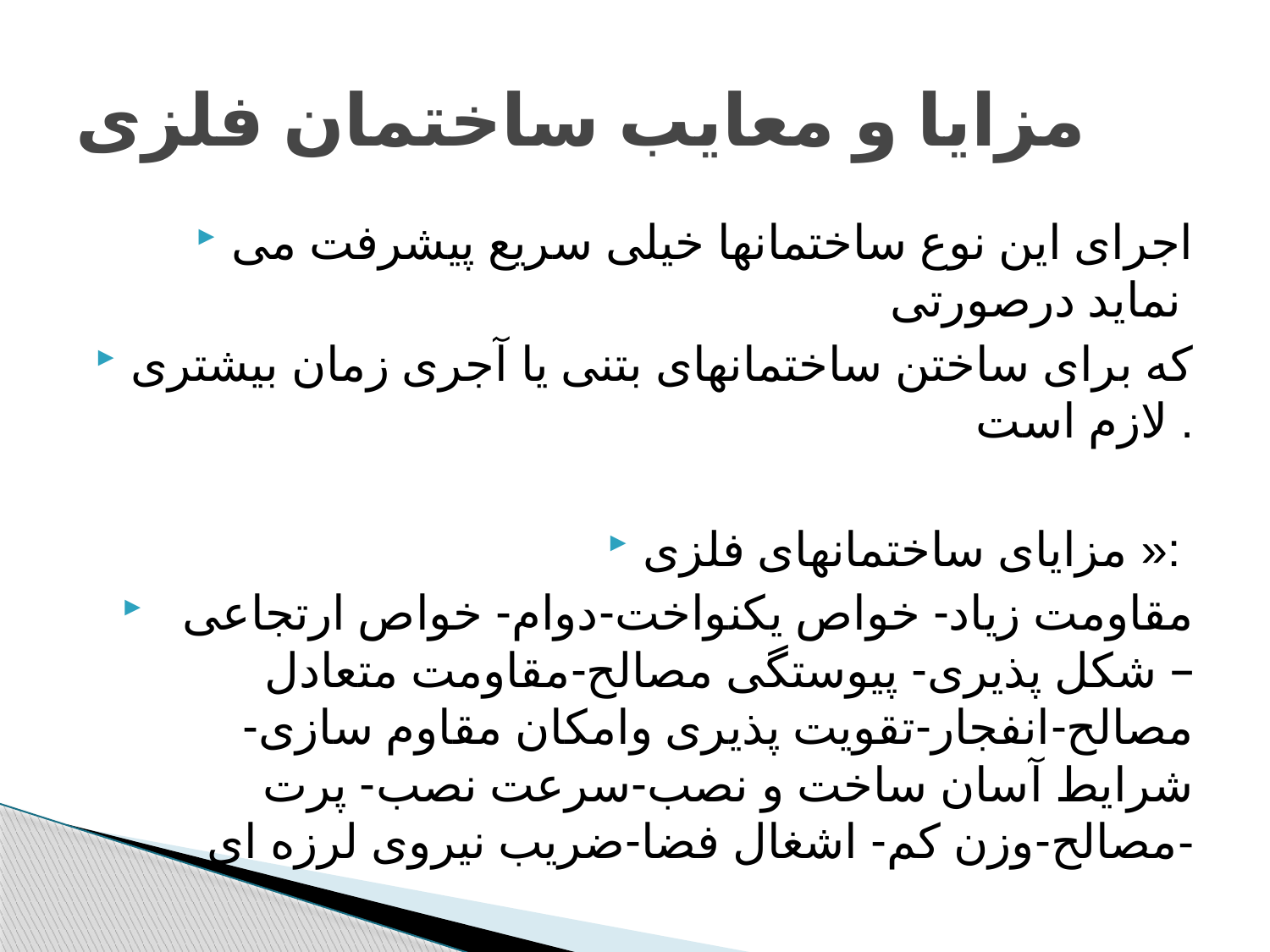

# مزایا و معایب ساختمان فلزی
اجرای این نوع ساختمانها خیلی سریع پیشرفت می نماید درصورتی
که برای ساختن ساختمانهای بتنی یا آجری زمان بیشتری لازم است .

مزایای ساختمانهای فلزی »:
  مقاومت زیاد- خواص یکنواخت-دوام- خواص ارتجاعی – شکل پذیری- پیوستگی مصالح-مقاومت متعادل مصالح-انفجار-تقویت پذیری وامکان مقاوم سازی-شرایط آسان ساخت و نصب-سرعت نصب- پرت مصالح-وزن کم- اشغال فضا-ضریب نیروی لرزه ای-